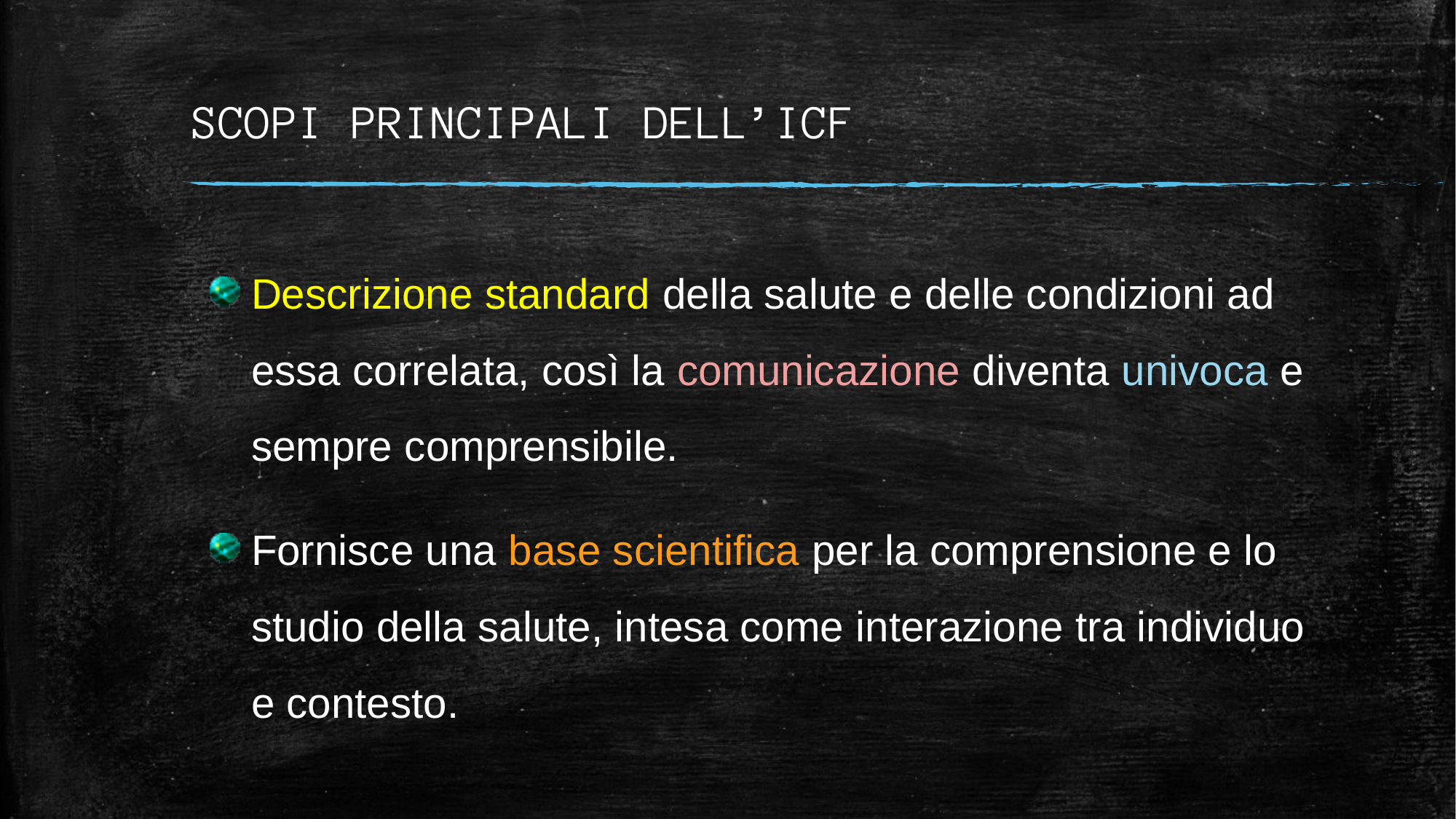

# SCOPI PRINCIPALI DELL’ICF
Descrizione standard della salute e delle condizioni ad essa correlata, così la comunicazione diventa univoca e sempre comprensibile.
Fornisce una base scientifica per la comprensione e lo studio della salute, intesa come interazione tra individuo e contesto.